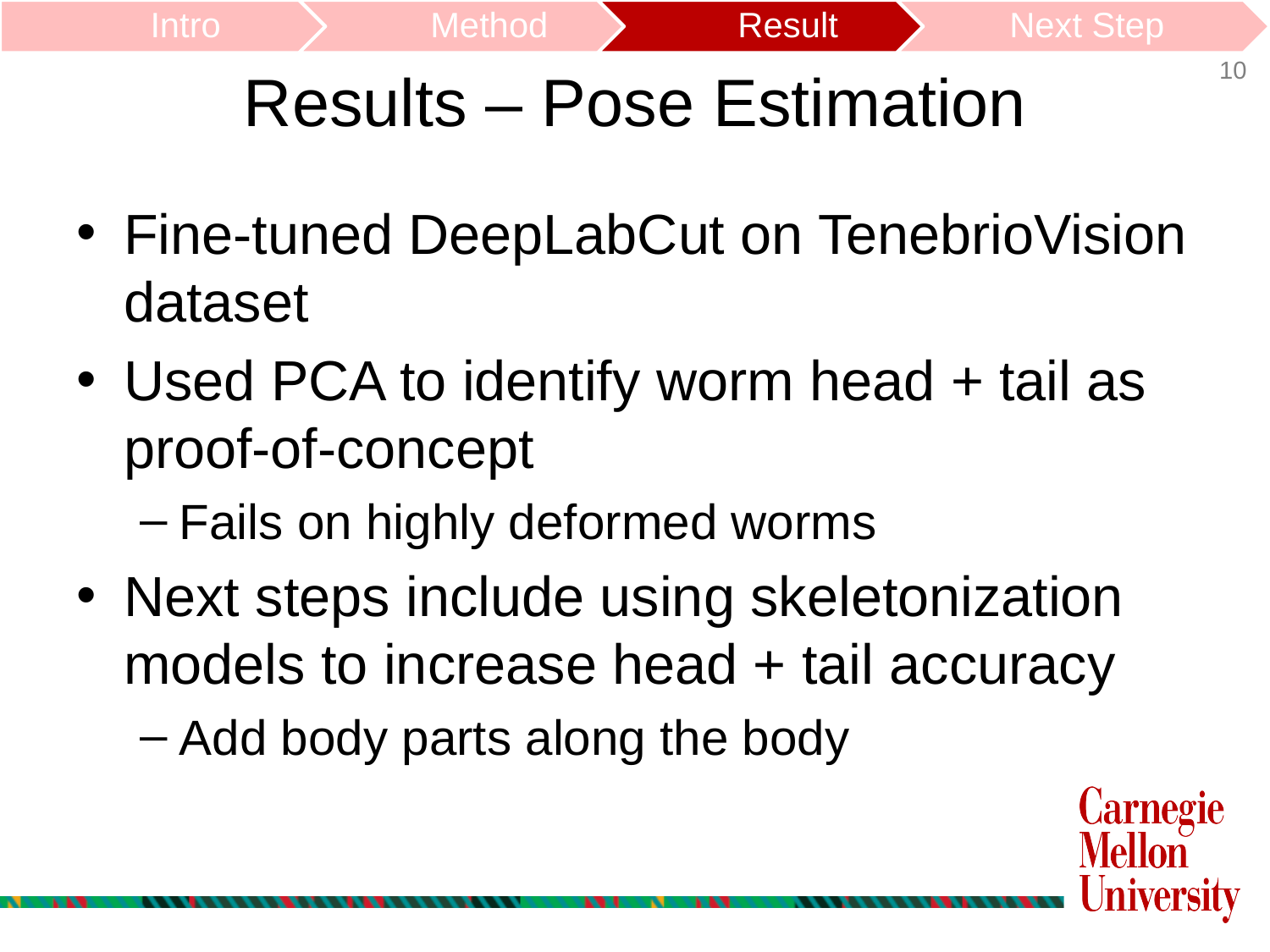

Results – Pose Estimation
Fine-tuned DeepLabCut on TenebrioVision dataset
Used PCA to identify worm head + tail as proof-of-concept
Fails on highly deformed worms
Next steps include using skeletonization models to increase head + tail accuracy
Add body parts along the body